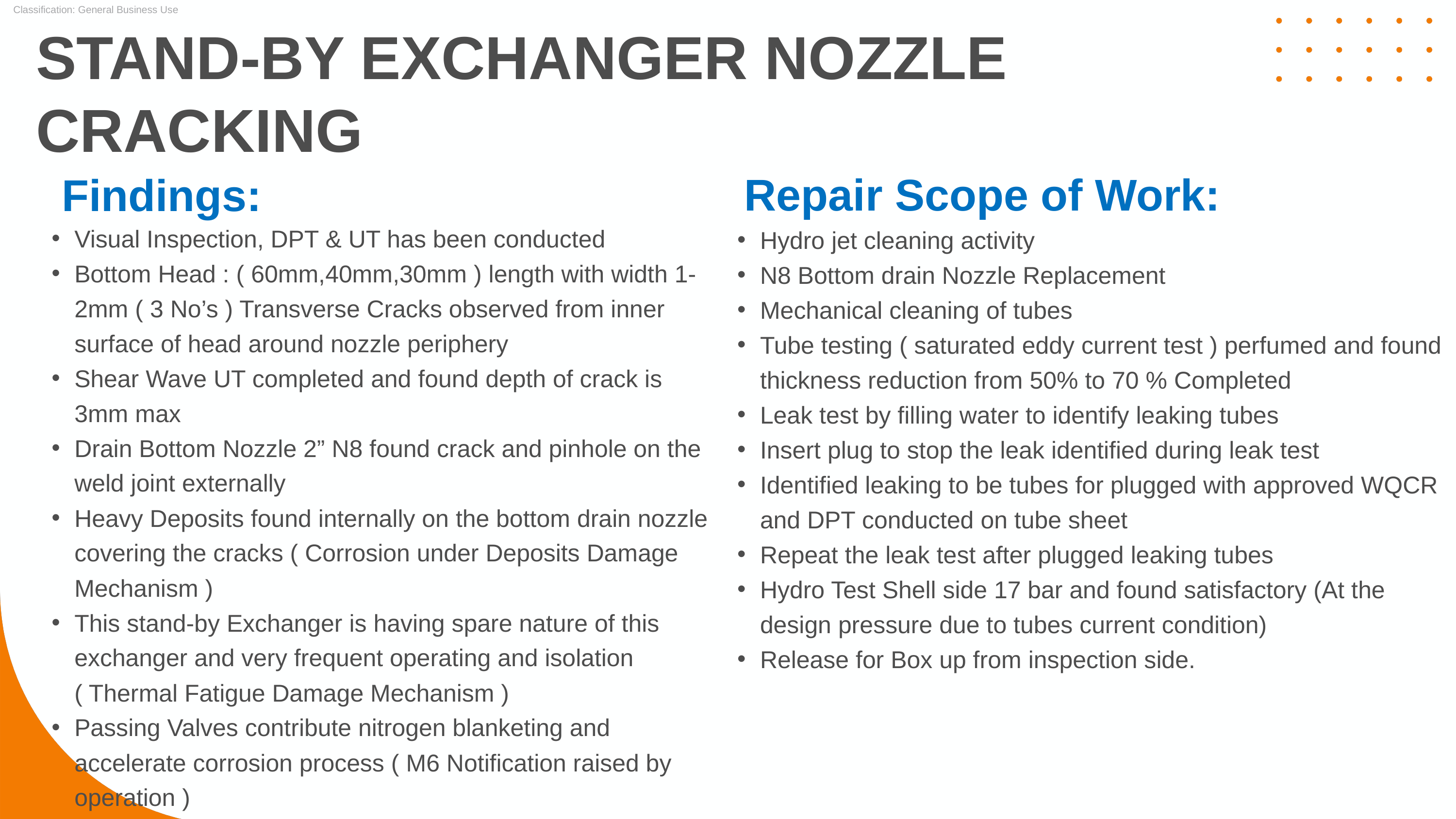

Stand-by exchanger nozzle cracking
Repair Scope of Work:
Findings:
Visual Inspection, DPT & UT has been conducted
Bottom Head : ( 60mm,40mm,30mm ) length with width 1-2mm ( 3 No’s ) Transverse Cracks observed from inner surface of head around nozzle periphery
Shear Wave UT completed and found depth of crack is 3mm max
Drain Bottom Nozzle 2” N8 found crack and pinhole on the weld joint externally
Heavy Deposits found internally on the bottom drain nozzle covering the cracks ( Corrosion under Deposits Damage Mechanism )
This stand-by Exchanger is having spare nature of this exchanger and very frequent operating and isolation ( Thermal Fatigue Damage Mechanism )
Passing Valves contribute nitrogen blanketing and accelerate corrosion process ( M6 Notification raised by operation )
Hydro jet cleaning activity
N8 Bottom drain Nozzle Replacement
Mechanical cleaning of tubes
Tube testing ( saturated eddy current test ) perfumed and found thickness reduction from 50% to 70 % Completed
Leak test by filling water to identify leaking tubes
Insert plug to stop the leak identified during leak test
Identified leaking to be tubes for plugged with approved WQCR and DPT conducted on tube sheet
Repeat the leak test after plugged leaking tubes
Hydro Test Shell side 17 bar and found satisfactory (At the design pressure due to tubes current condition)
Release for Box up from inspection side.